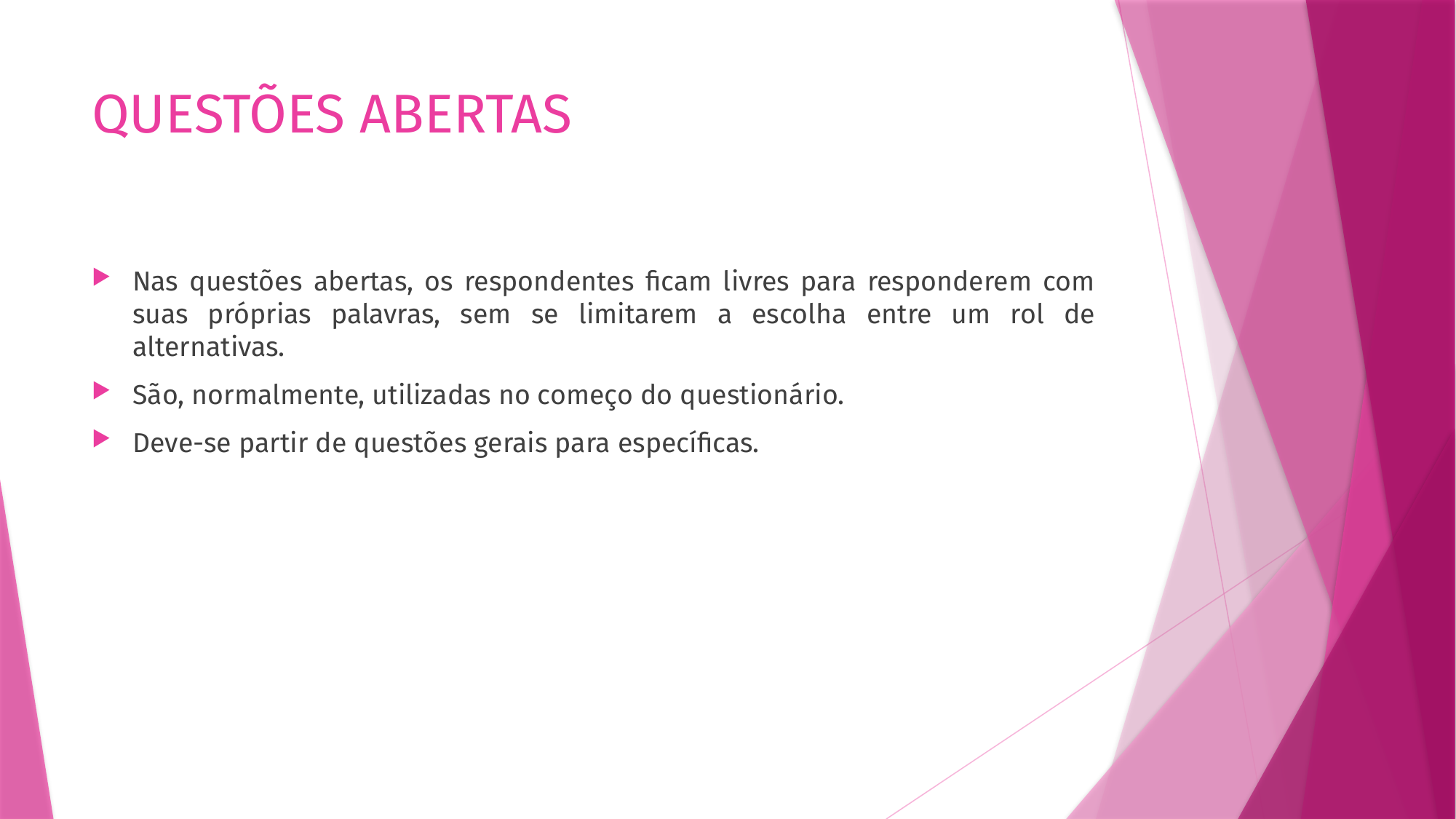

# QUESTÕES ABERTAS
Nas questões abertas, os respondentes ficam livres para responderem com suas próprias palavras, sem se limitarem a escolha entre um rol de alternativas.
São, normalmente, utilizadas no começo do questionário.
Deve-se partir de questões gerais para específicas.